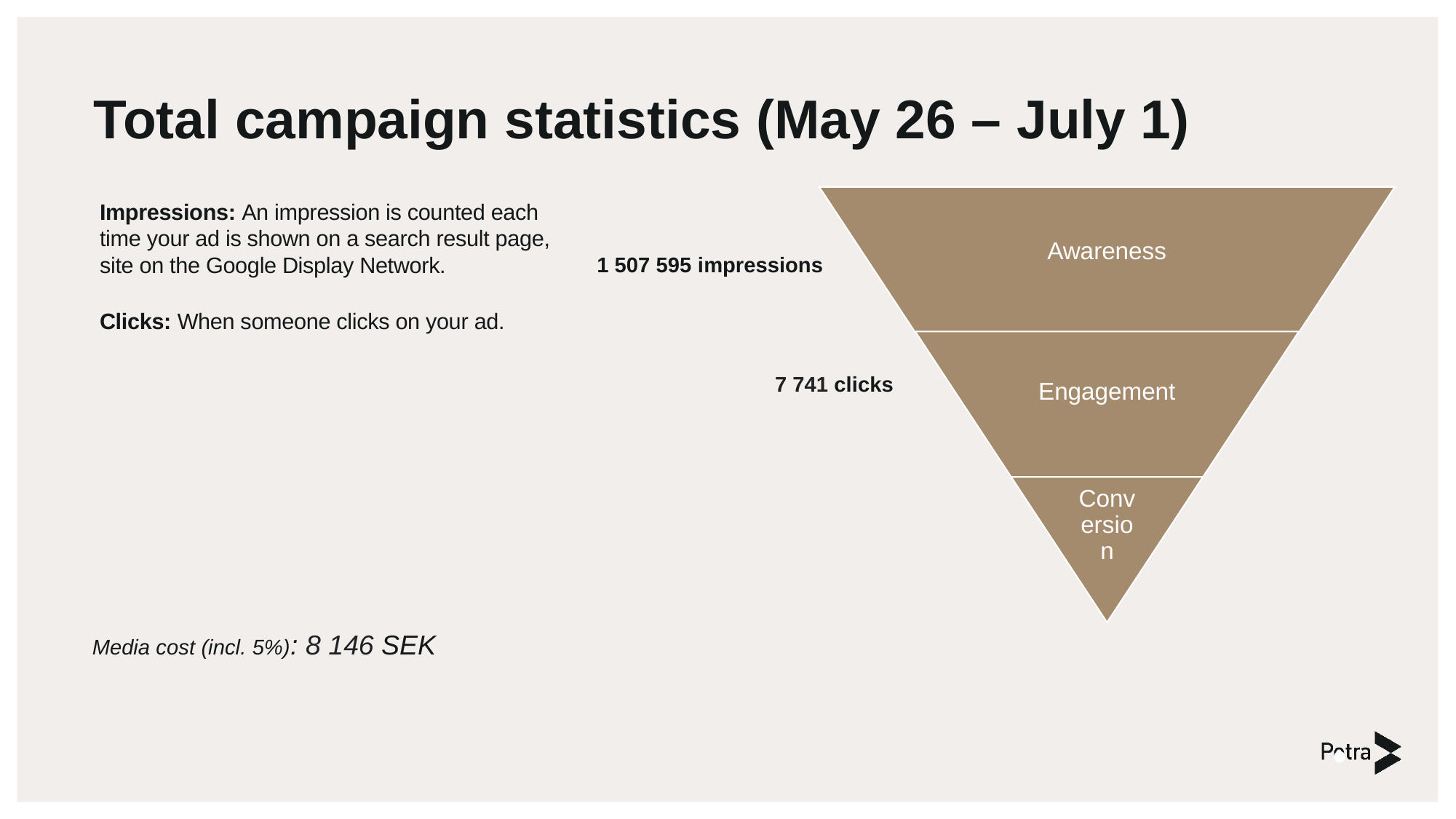

Total campaign statistics (May 26 – July 1)
Awareness
Engagement
Conversion
Impressions: An impression is counted each time your ad is shown on a search result page, site on the Google Display Network.

Clicks: When someone clicks on your ad.

1 507 595 impressions

7 741 clicks
Media cost (incl. 5%): 8 146 SEK